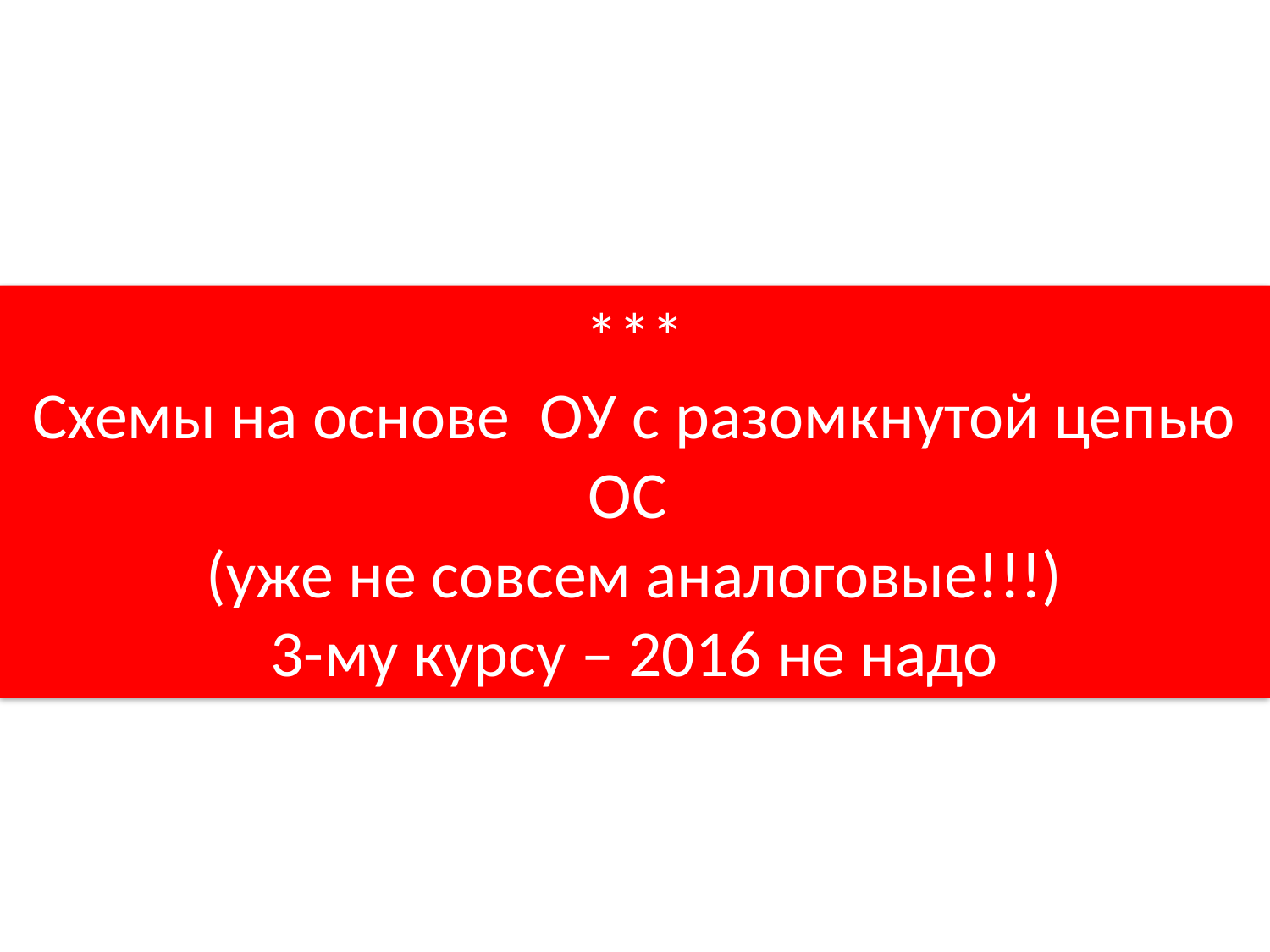

***
Схемы на основе  ОУ с разомкнутой цепью ОС
(уже не совсем аналоговые!!!)
3-му курсу – 2016 не надо